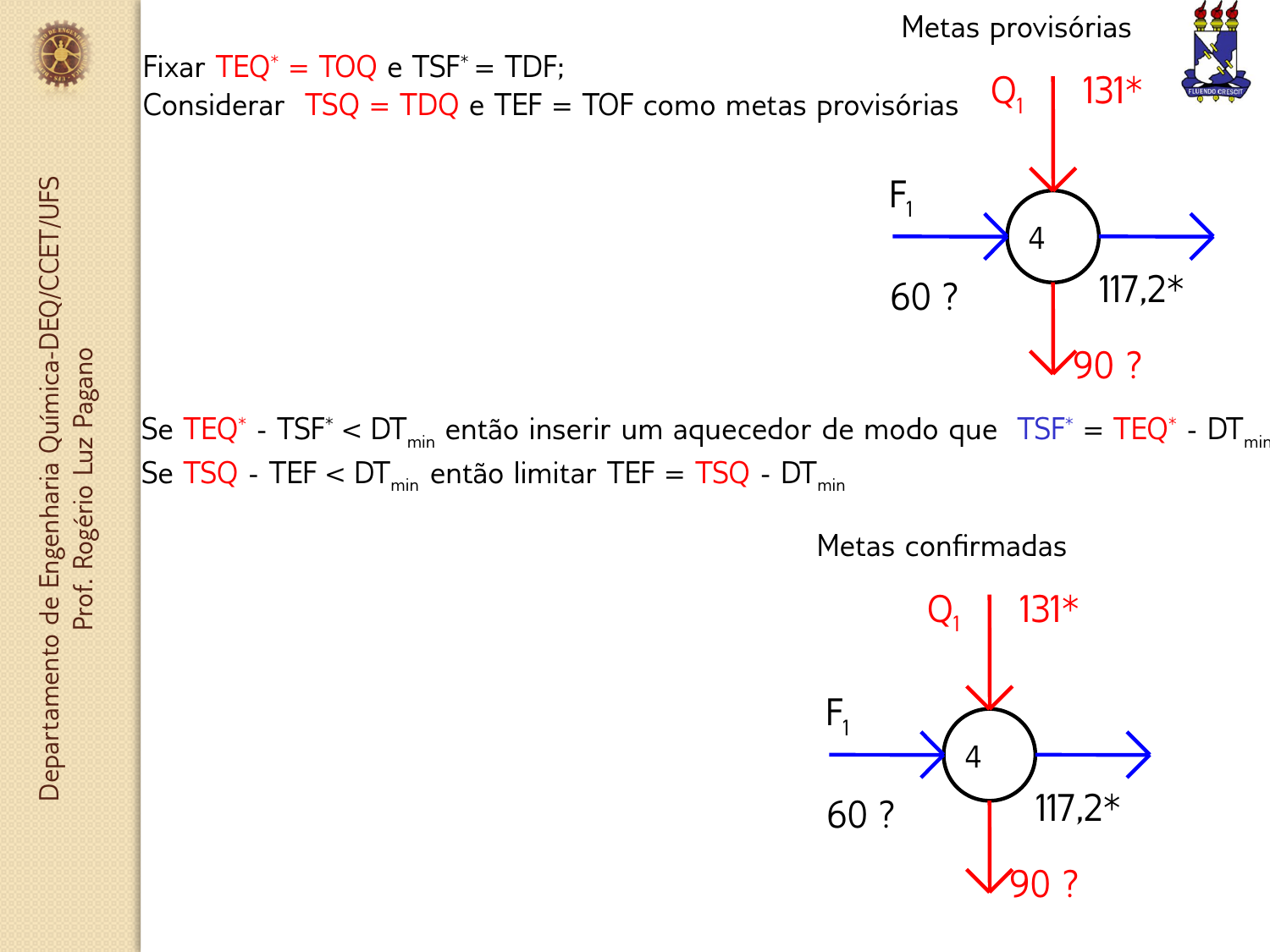

Metas provisórias

Q1
131*

F1

117,2*
60 ?

90 ?

4
Fixar TEQ* = TOQ e TSF* = TDF;
Considerar  TSQ = TDQ e TEF = TOF como metas provisórias
Se TEQ* - TSF* < DTmin então inserir um aquecedor de modo que  TSF* = TEQ* - DTmin
Se TSQ - TEF < DTmin  então limitar TEF = TSQ - DTmin
Metas confirmadas

Q1
131*

F1

117,2*
60 ?

90 ?

4